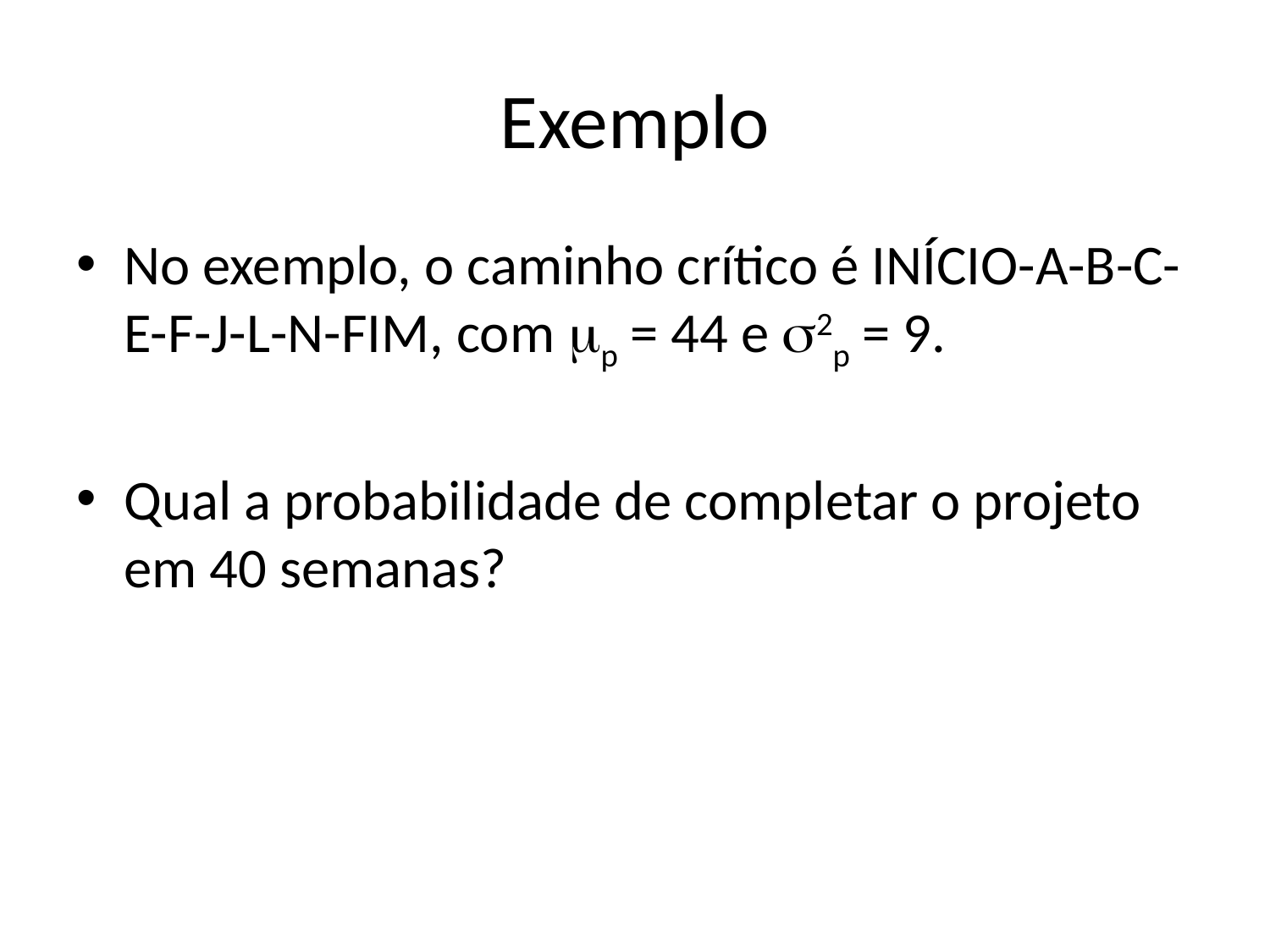

# Exemplo
No exemplo, o caminho crítico é INÍCIO-A-B-C-E-F-J-L-N-FIM, com μp = 44 e σ2p = 9.

Qual a probabilidade de completar o projeto em 40 semanas?